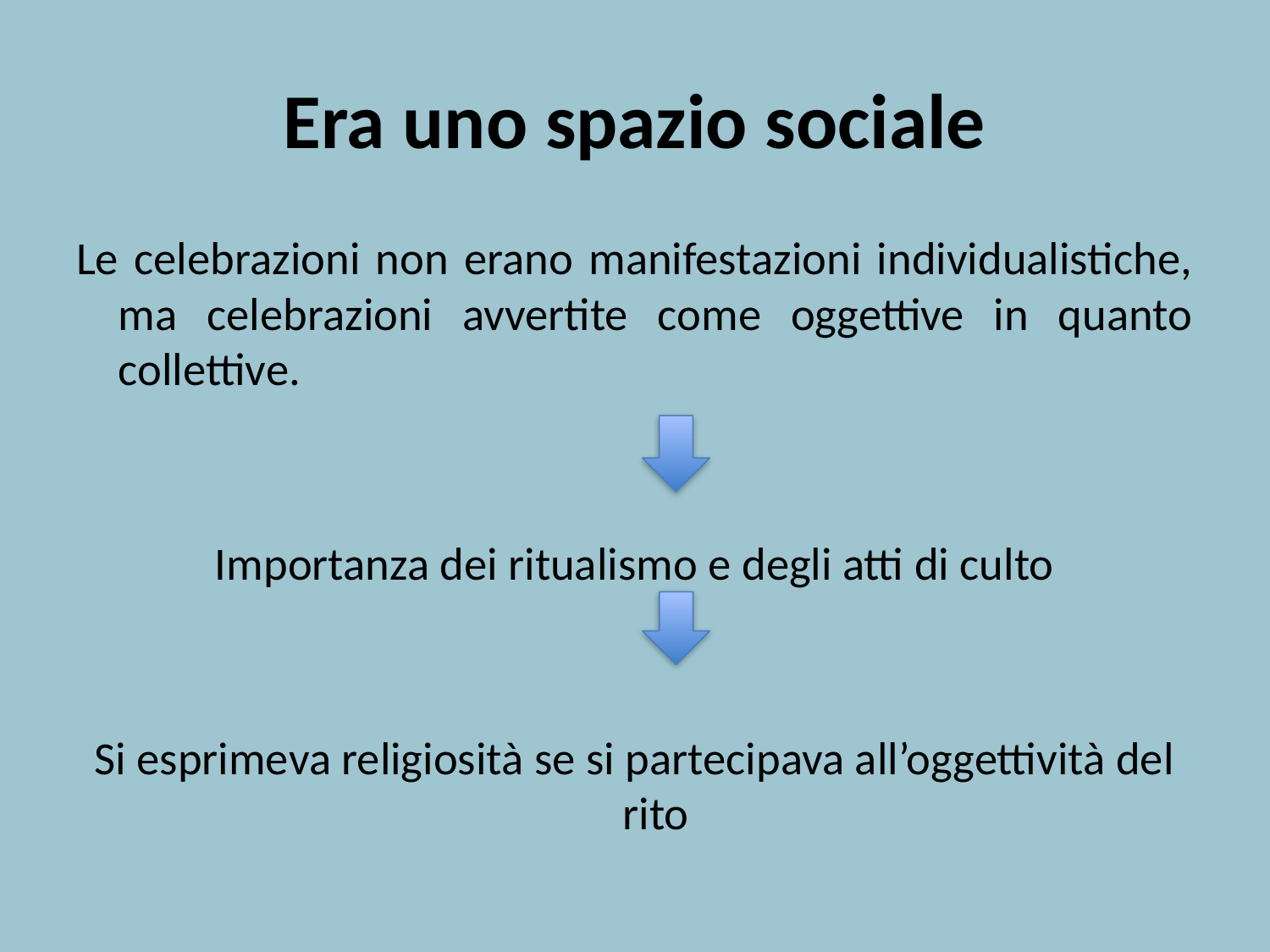

# Era uno spazio sociale
Le celebrazioni non erano manifestazioni individualistiche, ma celebrazioni avvertite come oggettive in quanto collettive.

Importanza dei ritualismo e degli atti di culto

Si esprimeva religiosità se si partecipava all’oggettività del rito